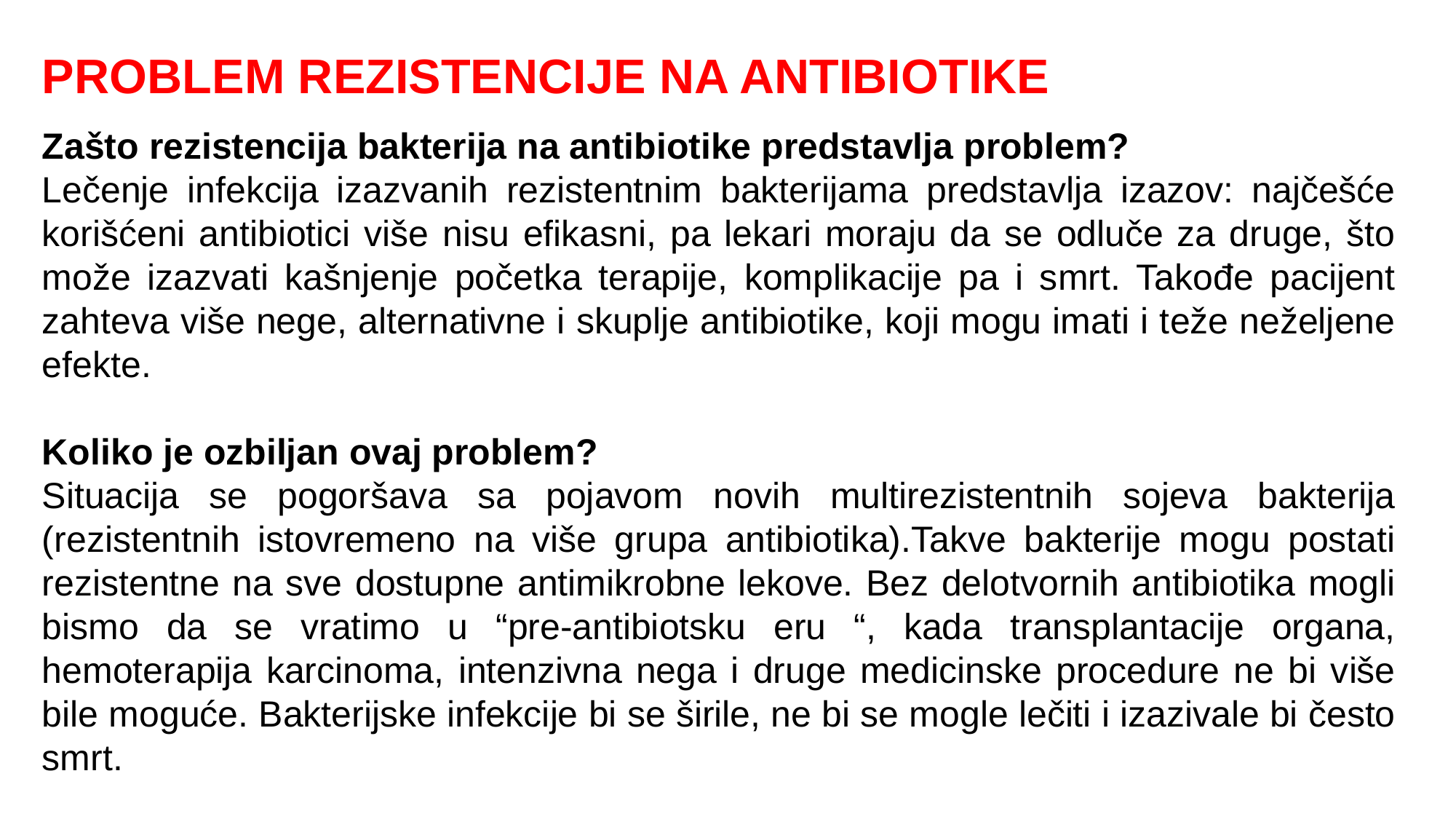

PROBLEM REZISTENCIJE NA ANTIBIOTIKE
Zašto rezistencija bakterija na antibiotike predstavlja problem?
Lečenje infekcija izazvanih rezistentnim bakterijama predstavlja izazov: najčešće korišćeni antibiotici više nisu efikasni, pa lekari moraju da se odluče za druge, što može izazvati kašnjenje početka terapije, komplikacije pa i smrt. Takođe pacijent zahteva više nege, alternativne i skuplje antibiotike, koji mogu imati i teže neželjene efekte.

Koliko je ozbiljan ovaj problem?
Situacija se pogoršava sa pojavom novih multirezistentnih sojeva bakterija (rezistentnih istovremeno na više grupa antibiotika).Takve bakterije mogu postati rezistentne na sve dostupne antimikrobne lekove. Bez delotvornih antibiotika mogli bismo da se vratimo u “pre-antibiotsku eru “, kada transplantacije organa, hemoterapija karcinoma, intenzivna nega i druge medicinske procedure ne bi više bile moguće. Bakterijske infekcije bi se širile, ne bi se mogle lečiti i izazivale bi često smrt.